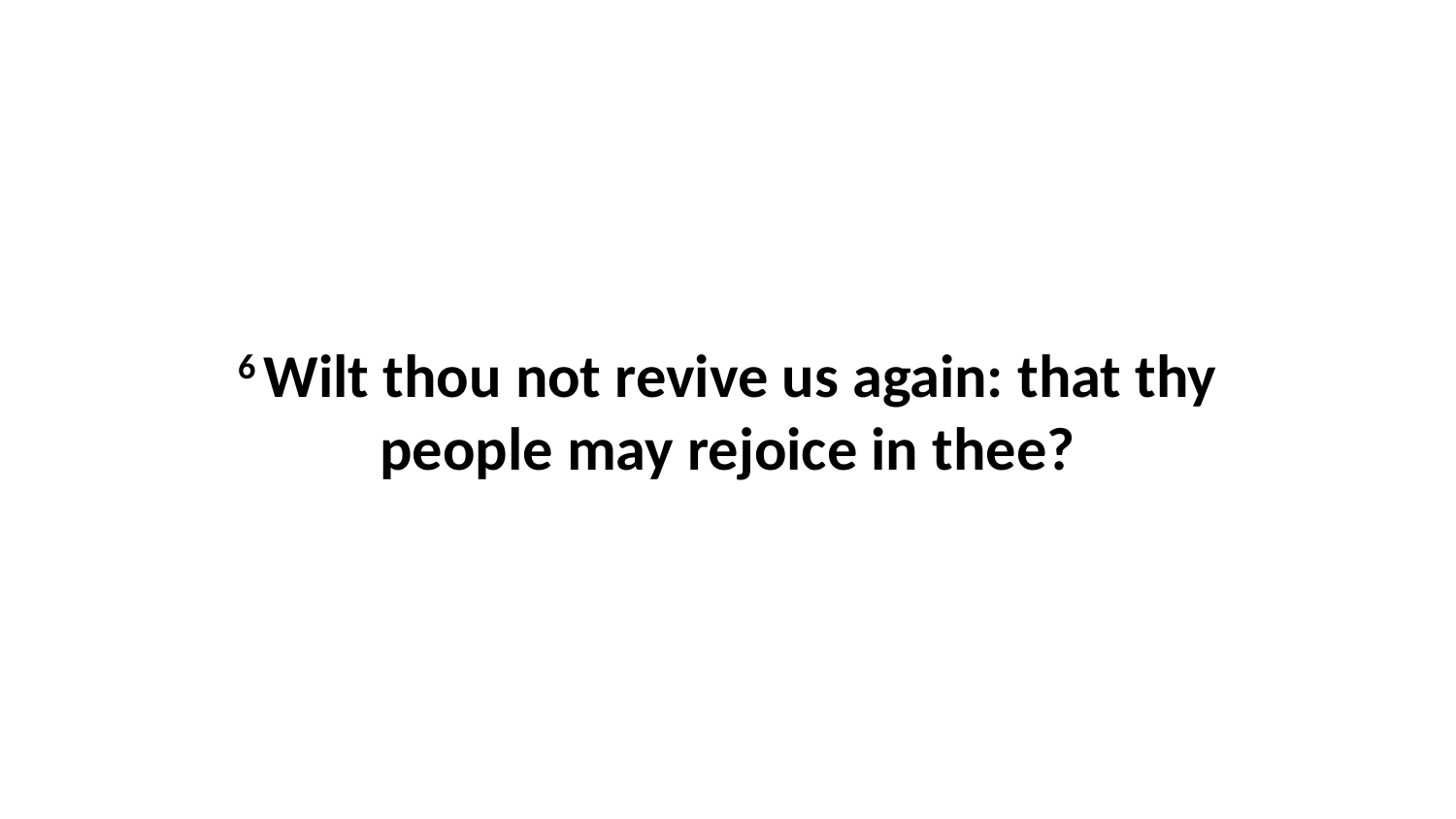

6 Wilt thou not revive us again: that thy people may rejoice in thee?